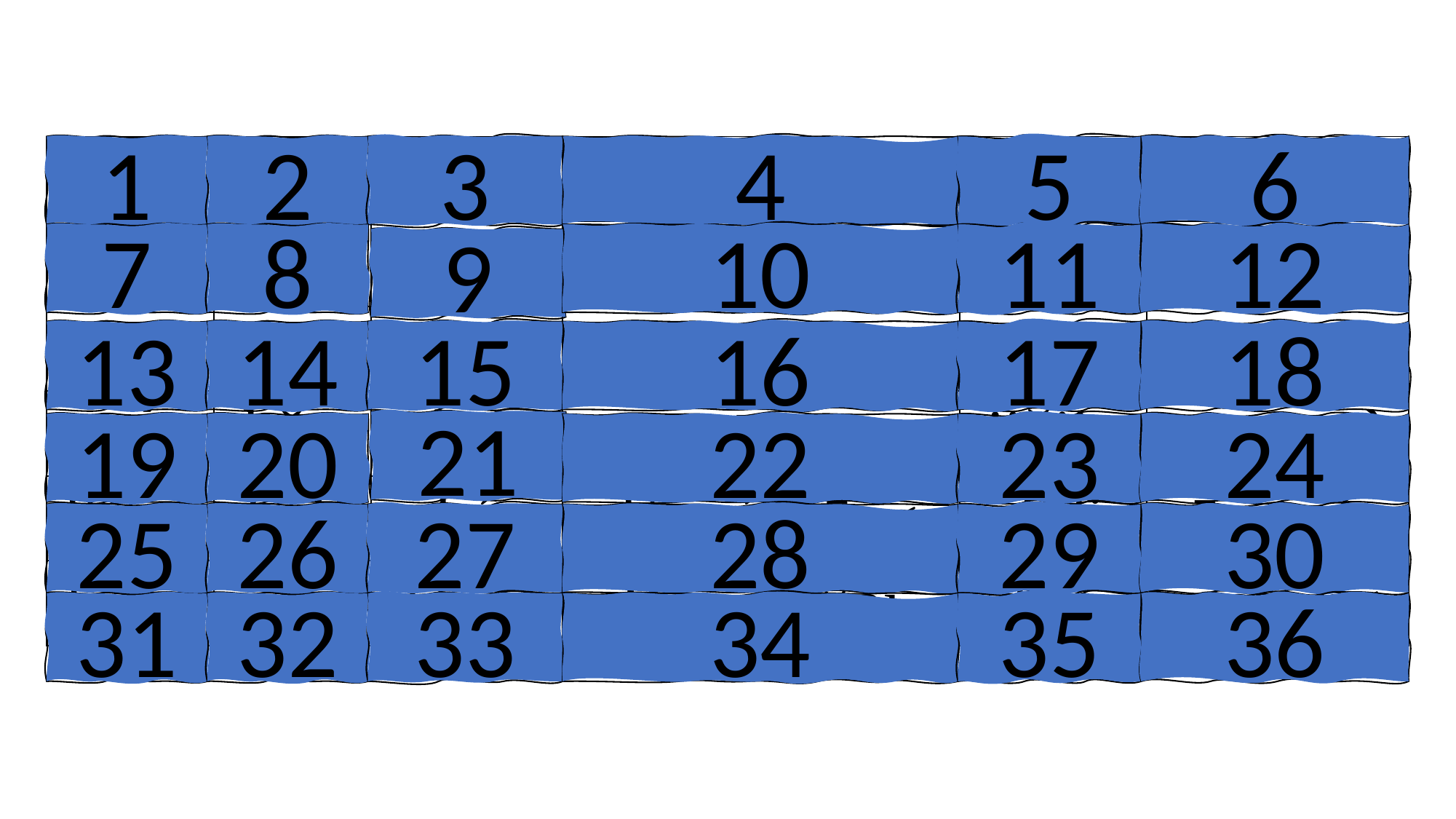

| nà | nǚér | zhè | zhàopiàn | māma | méiyǒu |
| --- | --- | --- | --- | --- | --- |
| gè | jiā | nán | gāowénzhōng | bàba | zuò |
| de | jǐ | huí | dàgē | háizi | mèimei |
| nǚ | kǒu | érzi | gēge | jiějie | gōngzuò |
| liǎng | dàjiě | hé | dàxuéshēng | dìdi | yīngwén |
| lǜshī | èrjiě | dàxué | Báiyīng’ài | dōu | yīshēng |
1
2
3
4
5
6
7
8
10
11
12
9
13
14
15
16
17
18
21
19
20
22
23
24
25
26
27
28
29
30
31
32
33
34
35
36